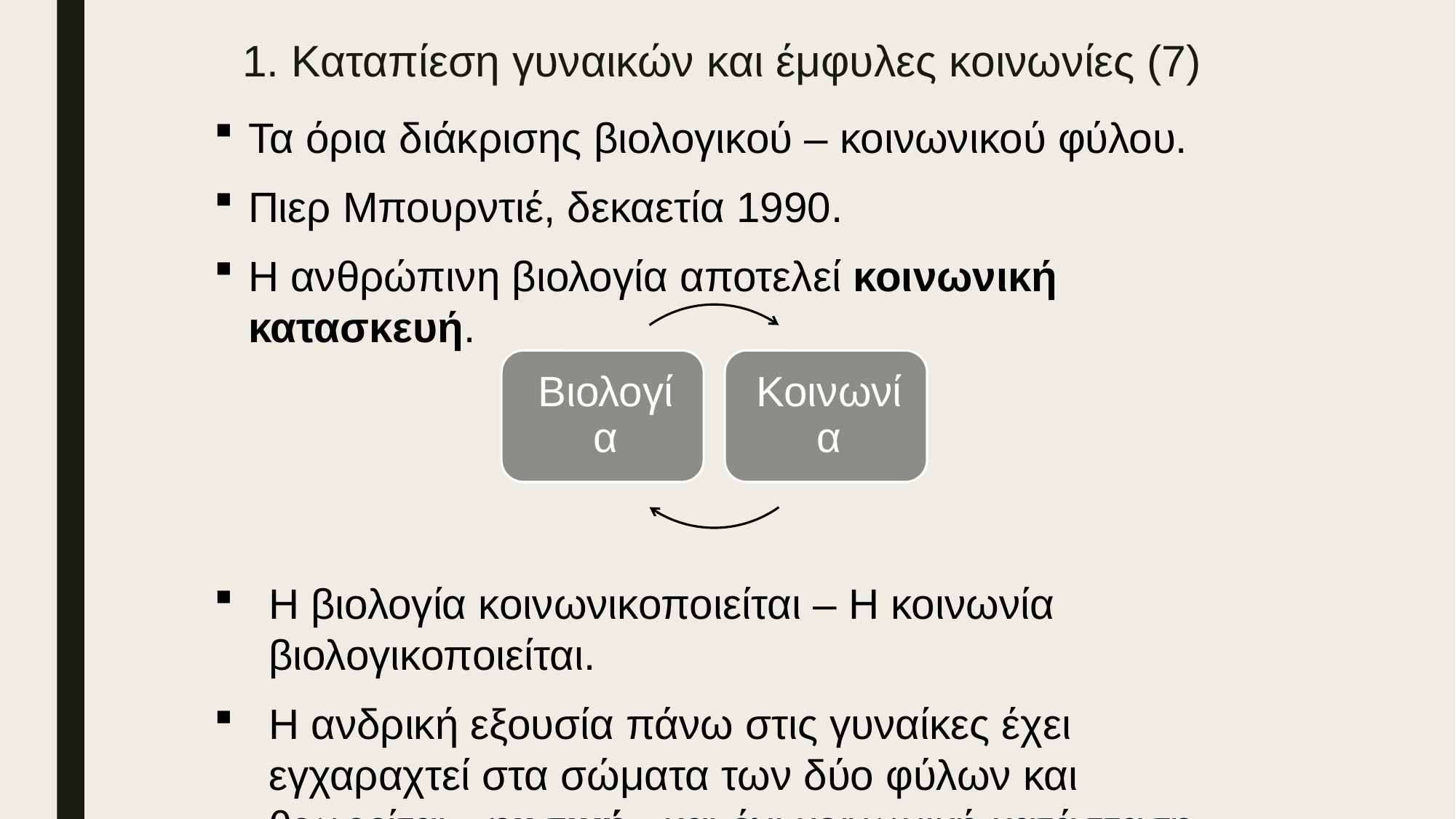

# 1. Καταπίεση γυναικών και έμφυλες κοινωνίες (7)
Τα όρια διάκρισης βιολογικού – κοινωνικού φύλου.
Πιερ Μπουρντιέ, δεκαετία 1990.
Η ανθρώπινη βιολογία αποτελεί κοινωνική κατασκευή.

Η βιολογία κοινωνικοποιείται – Η κοινωνία βιολογικοποιείται.
Η ανδρική εξουσία πάνω στις γυναίκες έχει εγχαραχτεί στα σώματα των δύο φύλων και θεωρείται «φυσική» και όχι κοινωνική κατάσταση.

Βιολογία
Κοινωνία